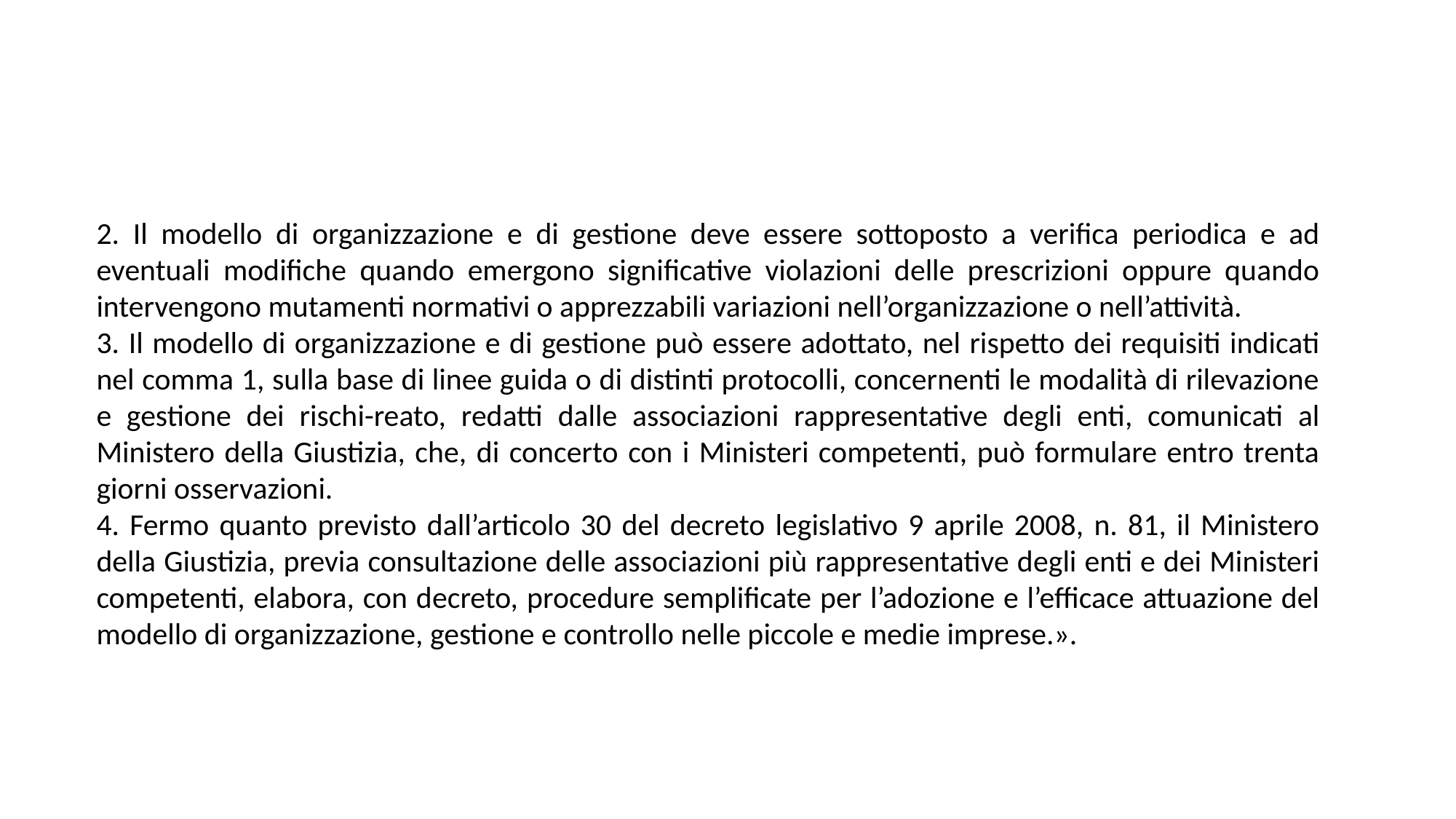

2. Il modello di organizzazione e di gestione deve essere sottoposto a verifica periodica e ad eventuali modifiche quando emergono significative violazioni delle prescrizioni oppure quando intervengono mutamenti normativi o apprezzabili variazioni nell’organizzazione o nell’attività.
3. Il modello di organizzazione e di gestione può essere adottato, nel rispetto dei requisiti indicati nel comma 1, sulla base di linee guida o di distinti protocolli, concernenti le modalità di rilevazione e gestione dei rischi-reato, redatti dalle associazioni rappresentative degli enti, comunicati al Ministero della Giustizia, che, di concerto con i Ministeri competenti, può formulare entro trenta giorni osservazioni.
4. Fermo quanto previsto dall’articolo 30 del decreto legislativo 9 aprile 2008, n. 81, il Ministero della Giustizia, previa consultazione delle associazioni più rappresentative degli enti e dei Ministeri competenti, elabora, con decreto, procedure semplificate per l’adozione e l’efficace attuazione del modello di organizzazione, gestione e controllo nelle piccole e medie imprese.».